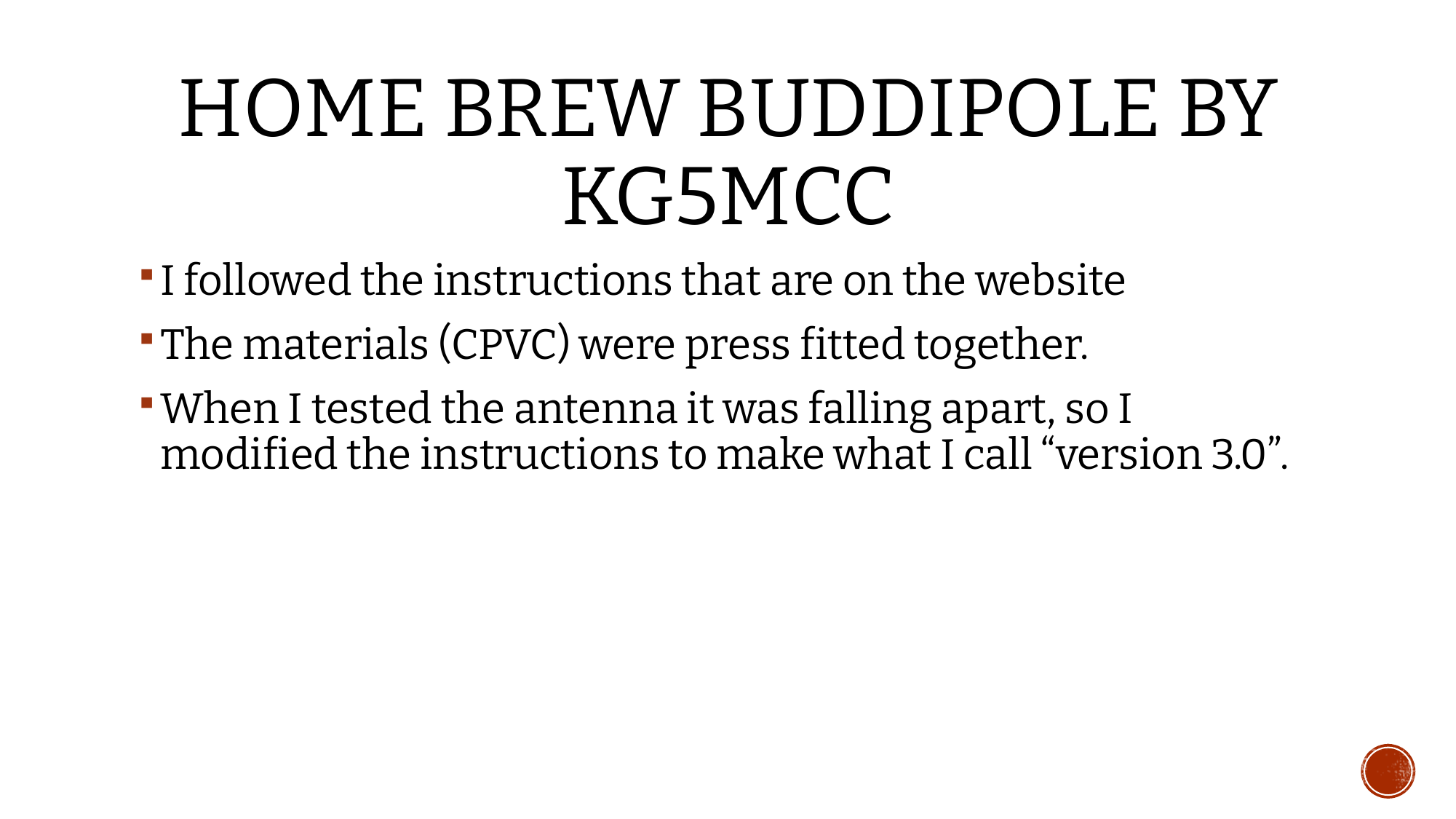

# Home brew Buddipole By KG5MCC
I followed the instructions that are on the website
The materials (CPVC) were press fitted together.
When I tested the antenna it was falling apart, so I modified the instructions to make what I call “version 3.0”.